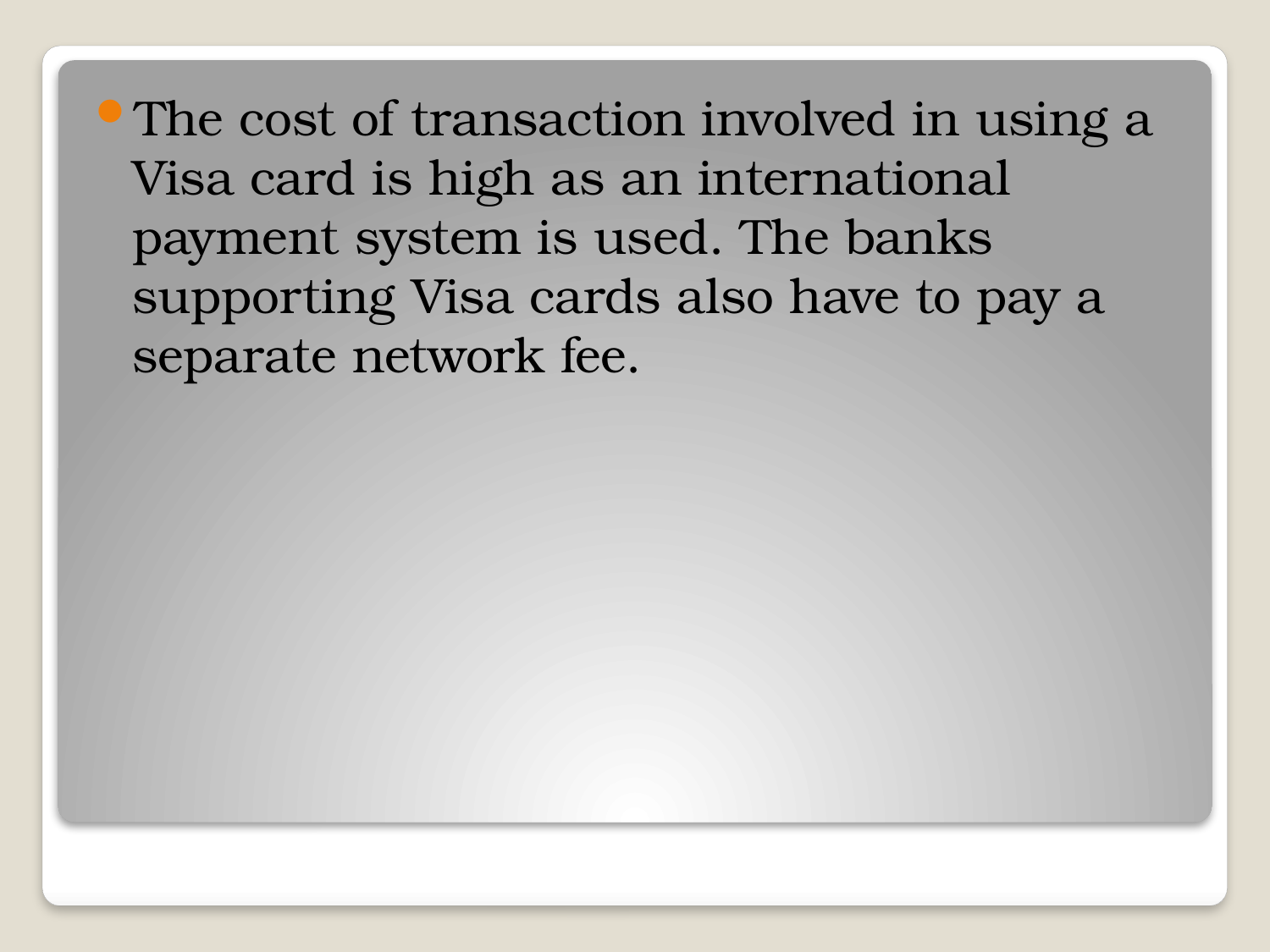

The cost of transaction involved in using a Visa card is high as an international payment system is used. The banks supporting Visa cards also have to pay a separate network fee.

#